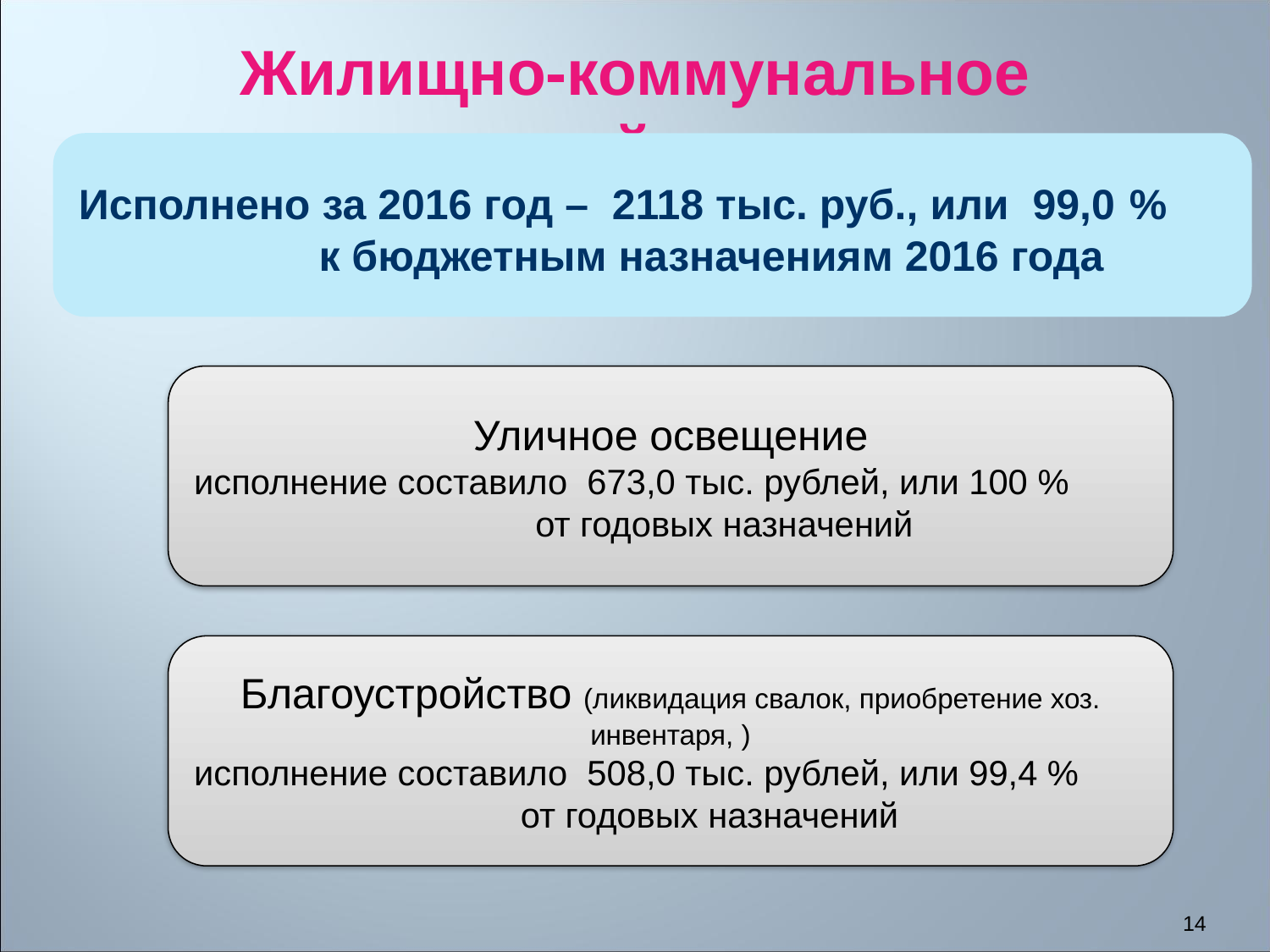

Жилищно-коммунальное хозяйство
Исполнено за 2016 год –  2118 тыс. руб., или  99,0 %                к бюджетным назначениям 2016 года
Уличное освещение
исполнение составило  673,0 тыс. рублей, или 100 %                    от годовых назначений

Благоустройство (ликвидация свалок, приобретение хоз. инвентаря, )
исполнение составило  508,0 тыс. рублей, или 99,4 %                от годовых назначений

14